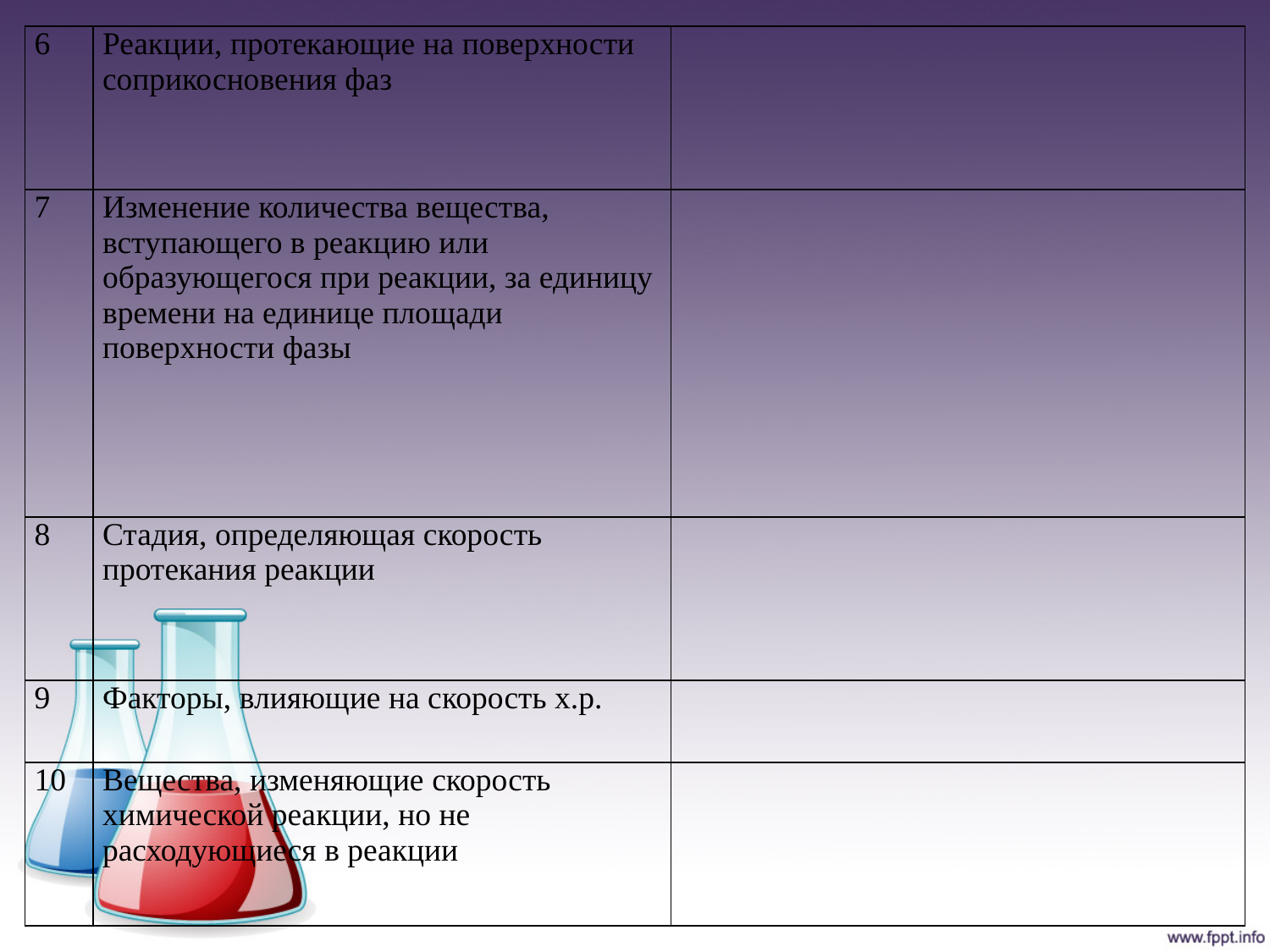

| 6 | Реакции, протекающие на поверхности соприкосновения фаз |  |
| --- | --- | --- |
| 7 | Изменение количества вещества, вступающего в реакцию или образующегося при реакции, за единицу времени на единице площади поверхности фазы |  |
| 8 | Стадия, определяющая скорость протекания реакции |  |
| 9 | Факторы, влияющие на скорость х.р. |  |
| 10 | Вещества, изменяющие скорость химической реакции, но не расходующиеся в реакции |  |
#